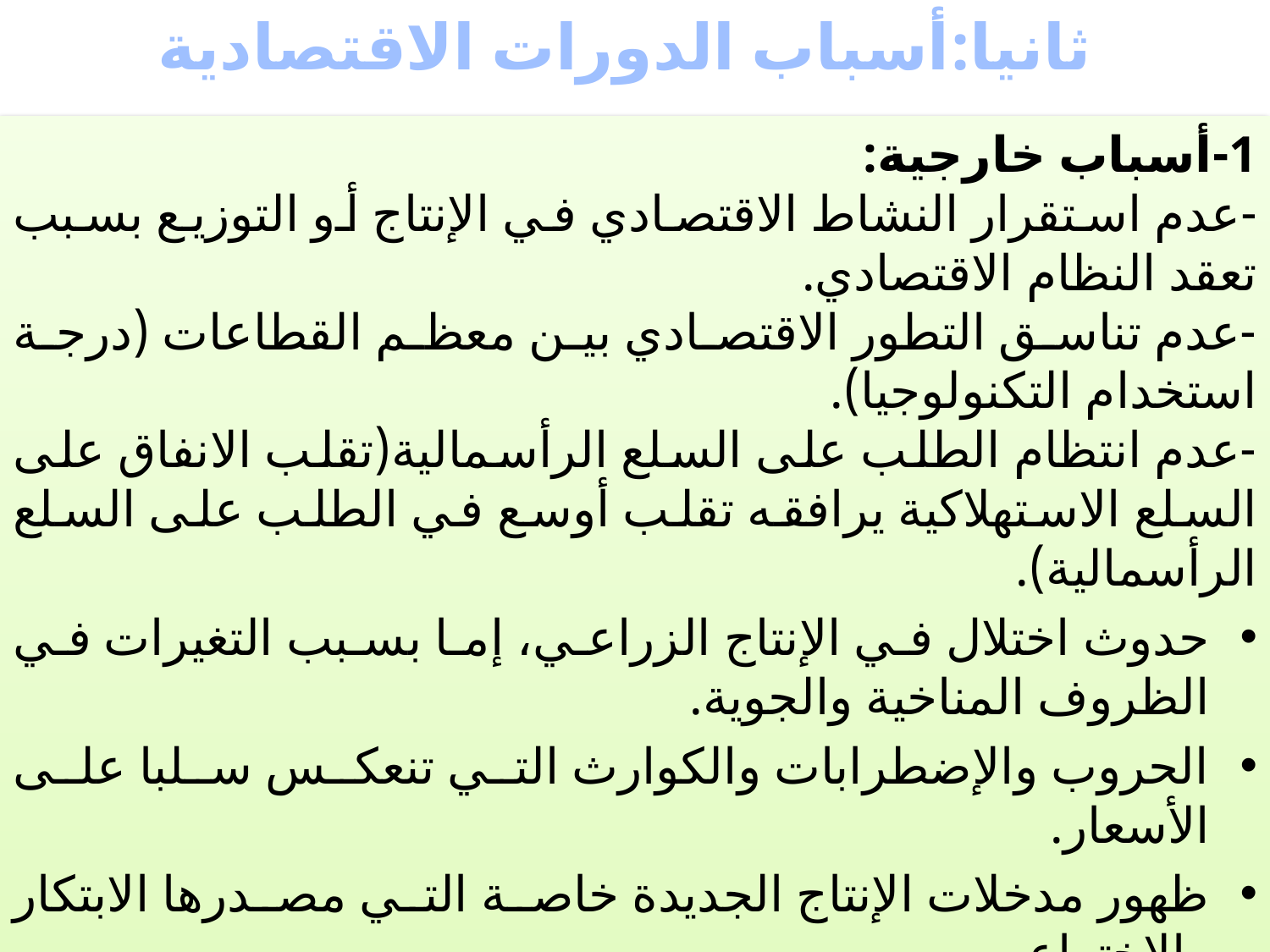

ثانيا:أسباب الدورات الاقتصادية

1-أسباب خارجية:
-عدم استقرار النشاط الاقتصادي في الإنتاج أو التوزيع بسبب تعقد النظام الاقتصادي.
-عدم تناسق التطور الاقتصادي بين معظم القطاعات (درجة استخدام التكنولوجيا).
-عدم انتظام الطلب على السلع الرأسمالية(تقلب الانفاق على السلع الاستهلاكية يرافقه تقلب أوسع في الطلب على السلع الرأسمالية).
حدوث اختلال في الإنتاج الزراعي، إما بسبب التغيرات في الظروف المناخية والجوية.
الحروب والإضطرابات والكوارث التي تنعكس سلبا على الأسعار.
ظهور مدخلات الإنتاج الجديدة خاصة التي مصدرها الابتكار والاختراع.